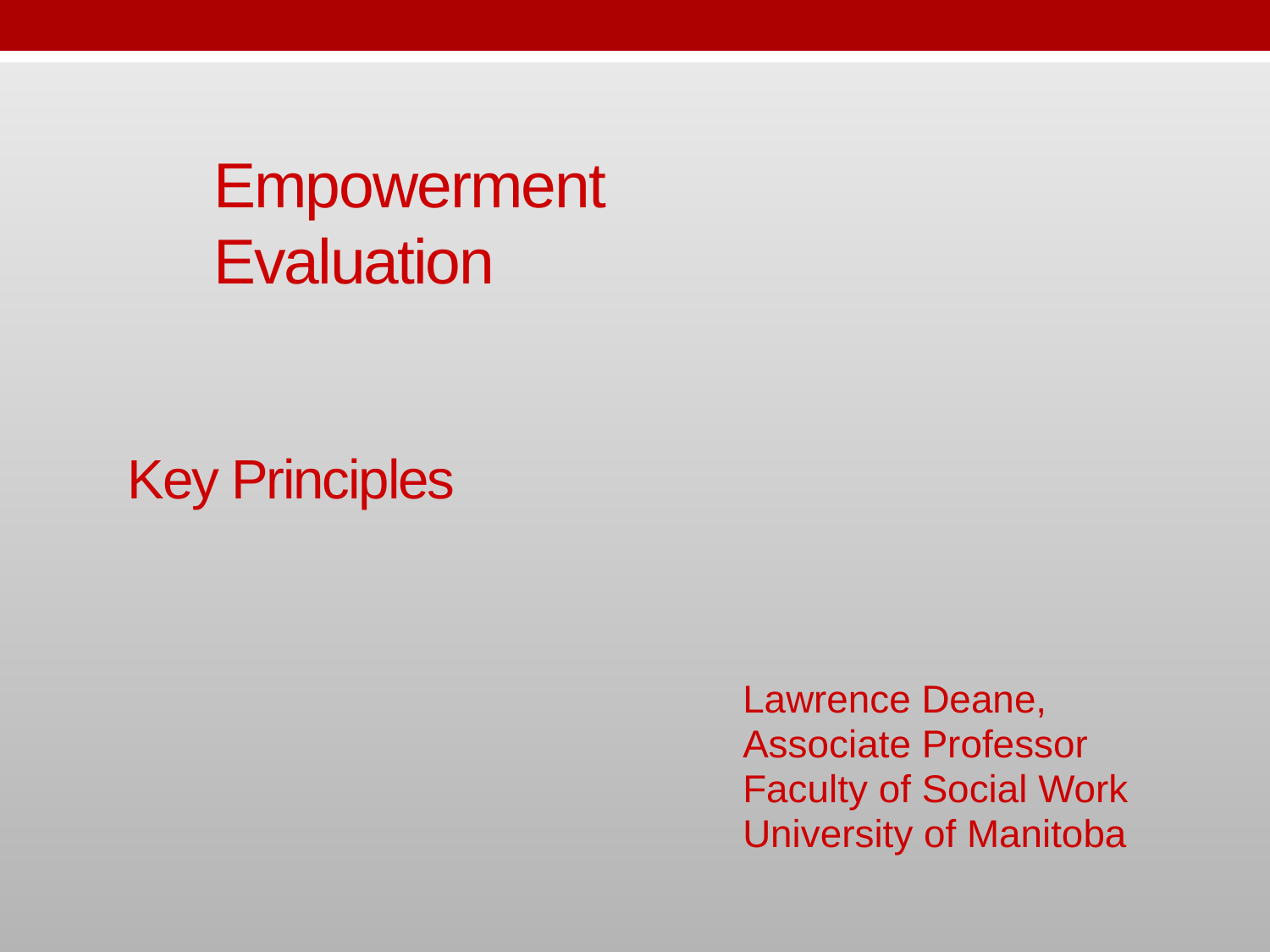

Empowerment
Evaluation
Key Principles
Lawrence Deane,
Associate Professor
Faculty of Social Work
University of Manitoba